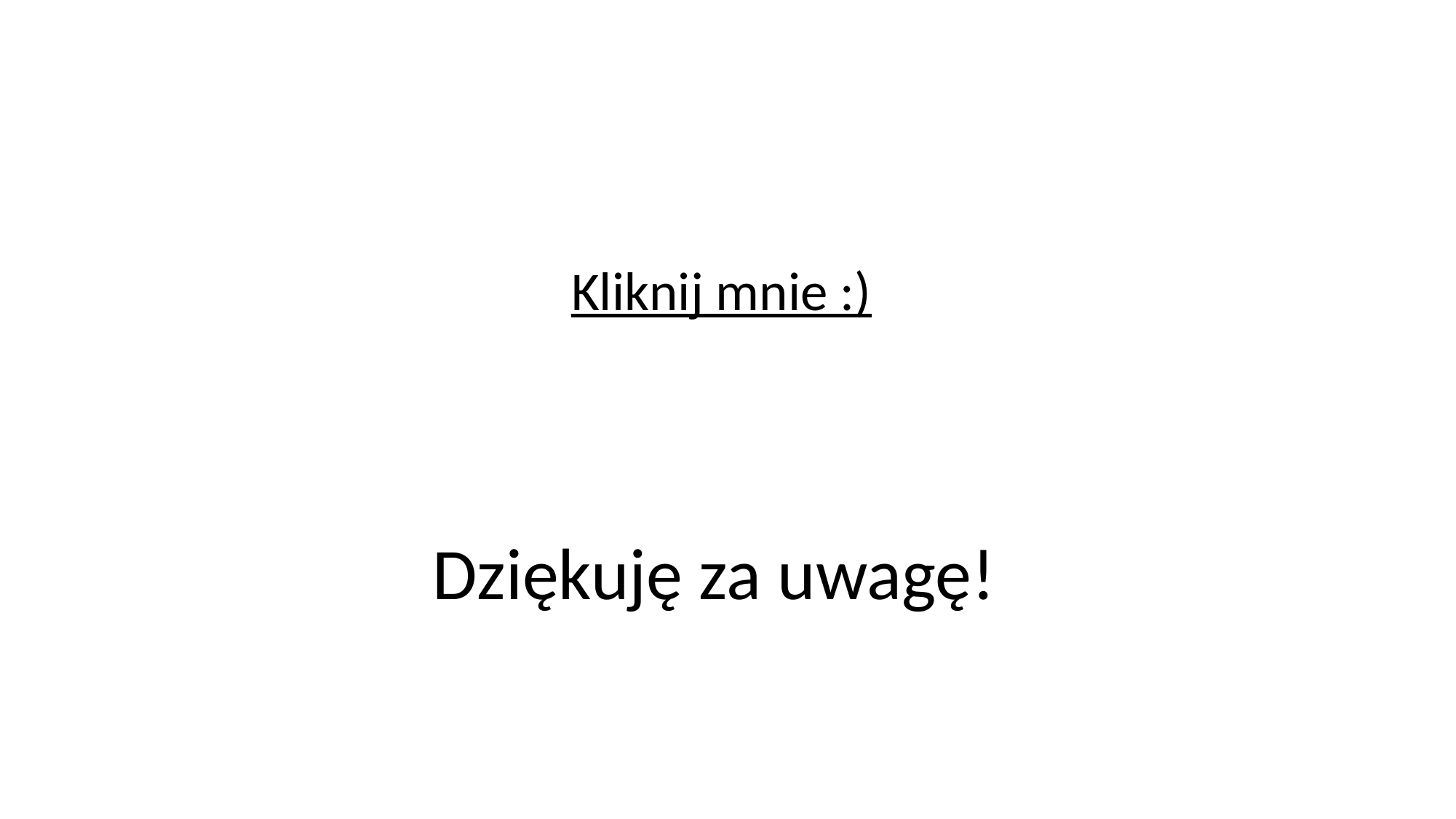

# Kliknij mnie :)

Dziękuję za uwagę!